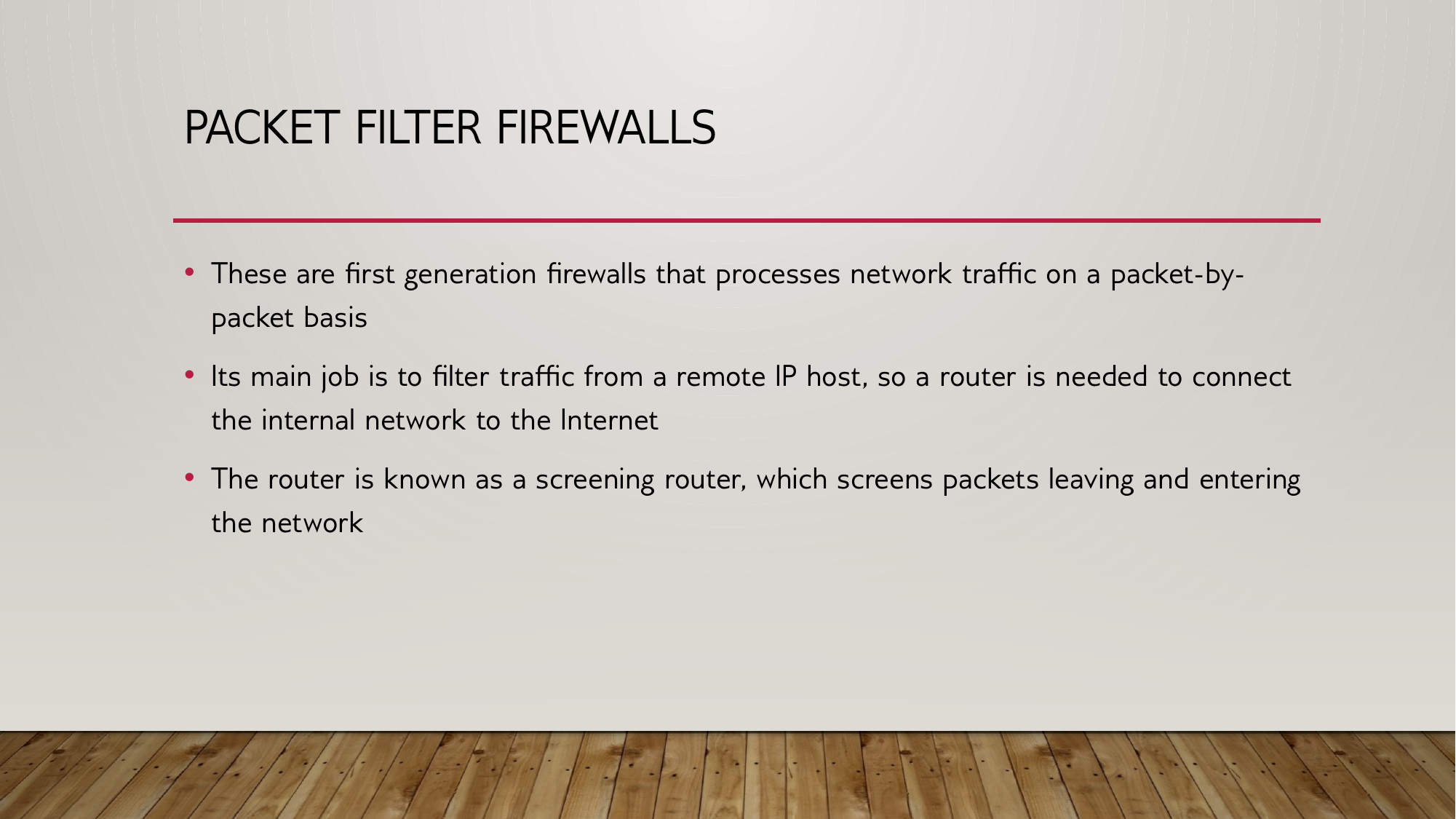

# Packet Filter Firewalls
These are ﬁrst generation ﬁrewalls that processes network traﬃc on a packet-by-packet basis
Its main job is to ﬁlter traﬃc from a remote IP host, so a router is needed to connect the internal network to the Internet
The router is known as a screening router, which screens packets leaving and entering the network